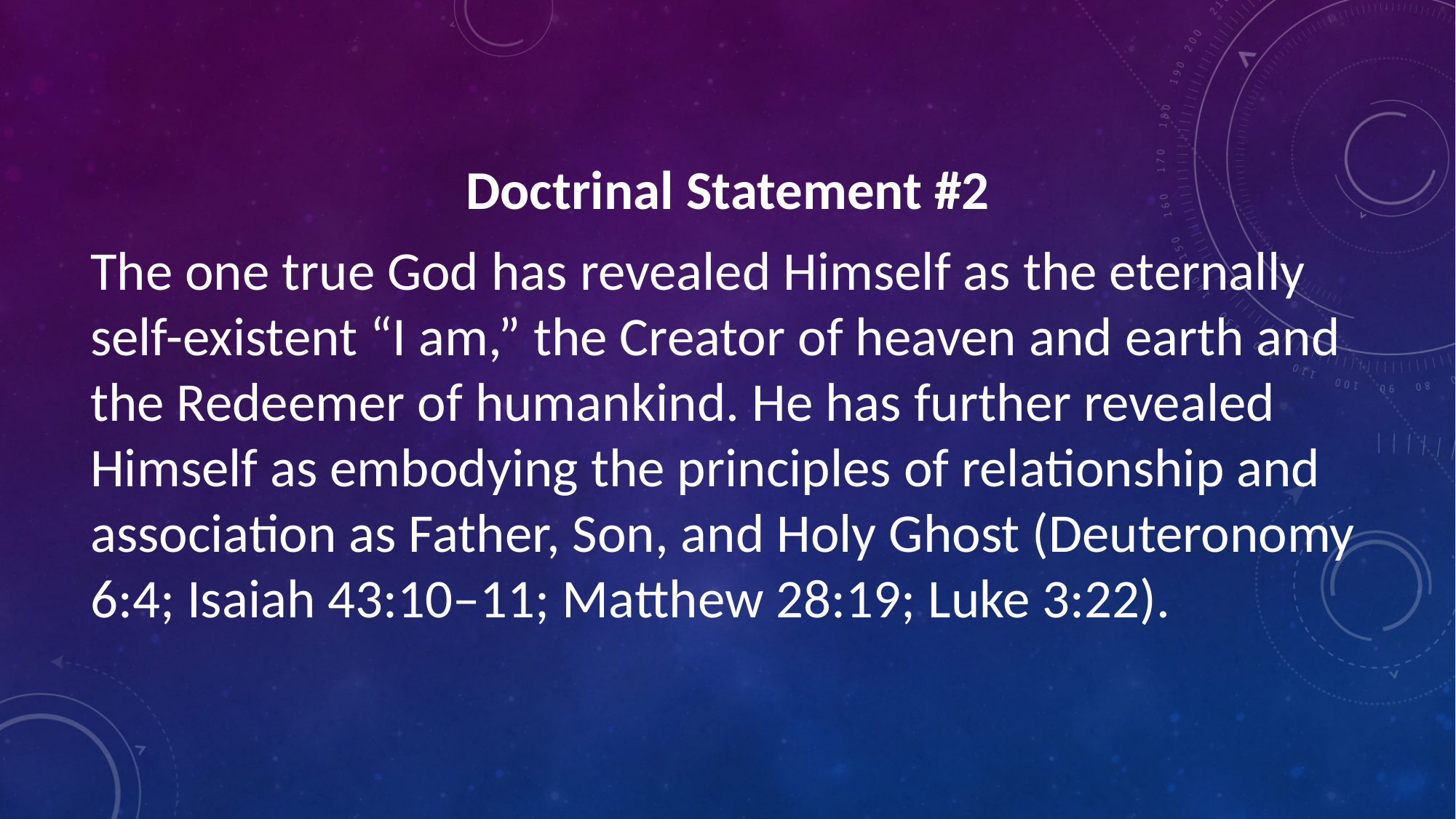

Doctrinal Statement #2
The one true God has revealed Himself as the eternally self-existent “I am,” the Creator of heaven and earth and the Redeemer of humankind. He has further revealed Himself as embodying the principles of relationship and association as Father, Son, and Holy Ghost (Deuteronomy 6:4; Isaiah 43:10–11; Matthew 28:19; Luke 3:22).